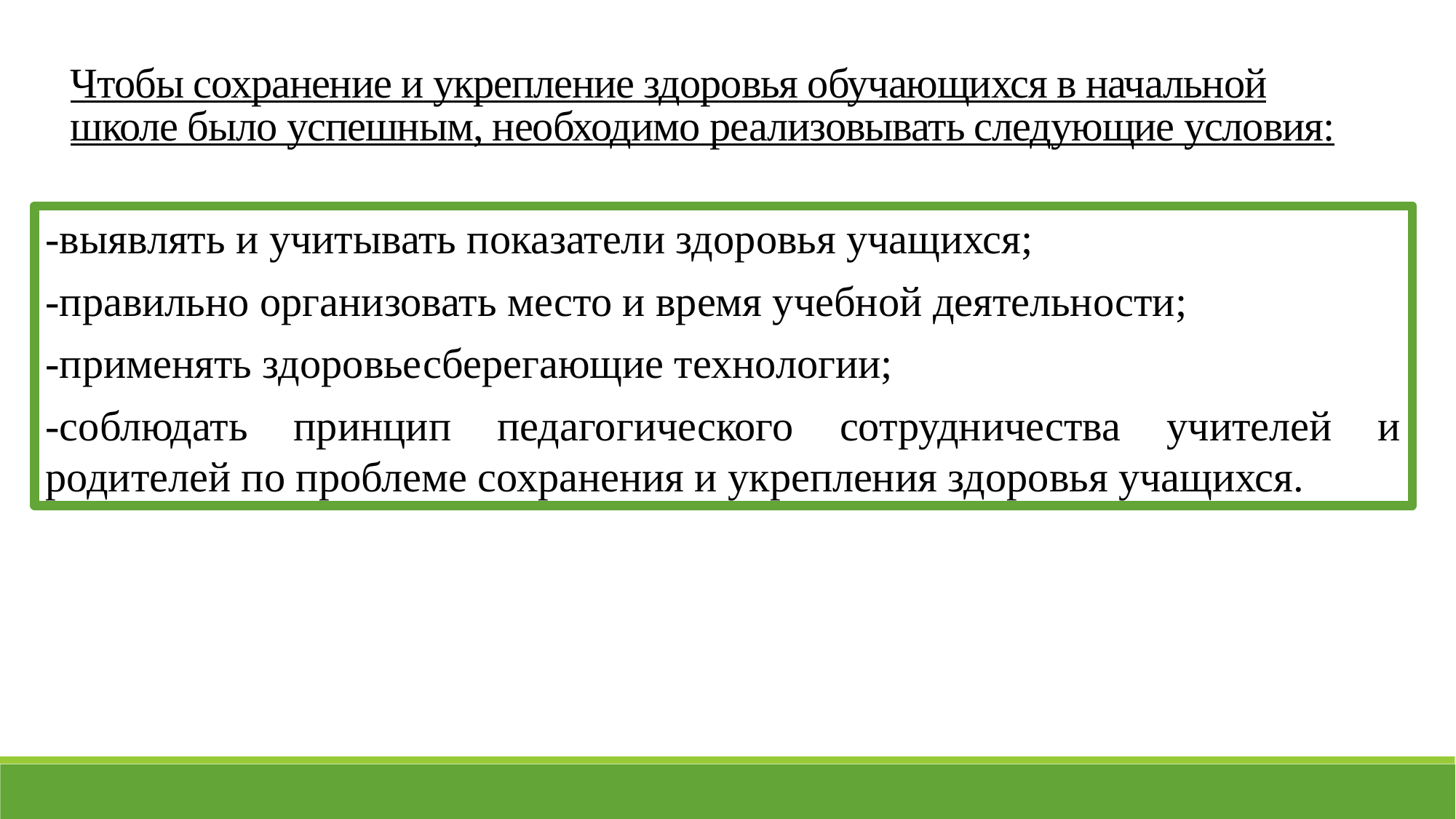

Чтобы сохранение и укрепление здоровья обучающихся в начальной школе было успешным, необходимо реализовывать следующие условия:
-выявлять и учитывать показатели здоровья учащихся;
-правильно организовать место и время учебной деятельности;
-применять здоровьесберегающие технологии;
-соблюдать принцип педагогического сотрудничества учителей и родителей по проблеме сохранения и укрепления здоровья учащихся.